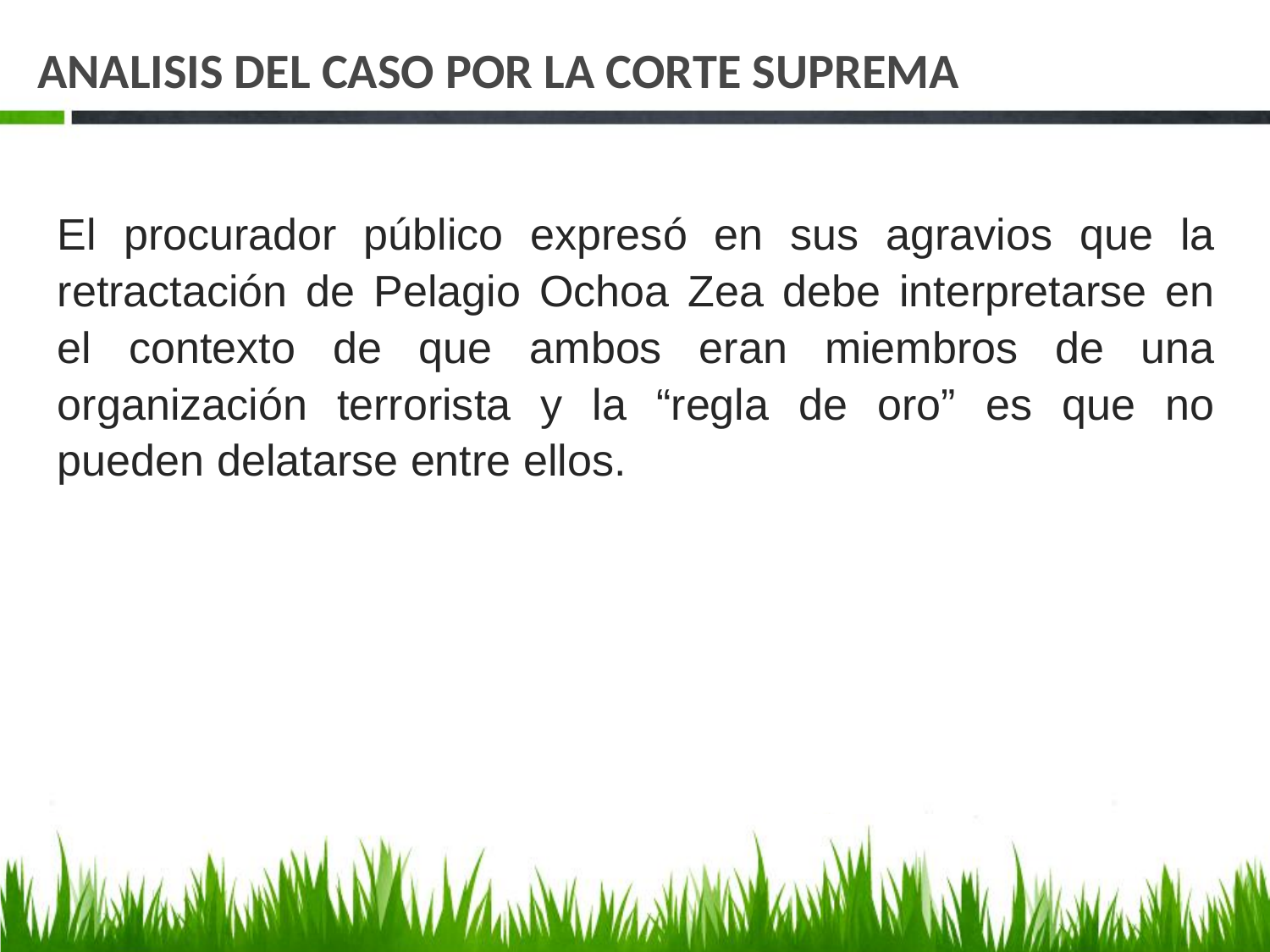

# ANALISIS DEL CASO POR LA CORTE SUPREMA
El procurador público expresó en sus agravios que la retractación de Pelagio Ochoa Zea debe interpretarse en el contexto de que ambos eran miembros de una organización terrorista y la “regla de oro” es que no pueden delatarse entre ellos.